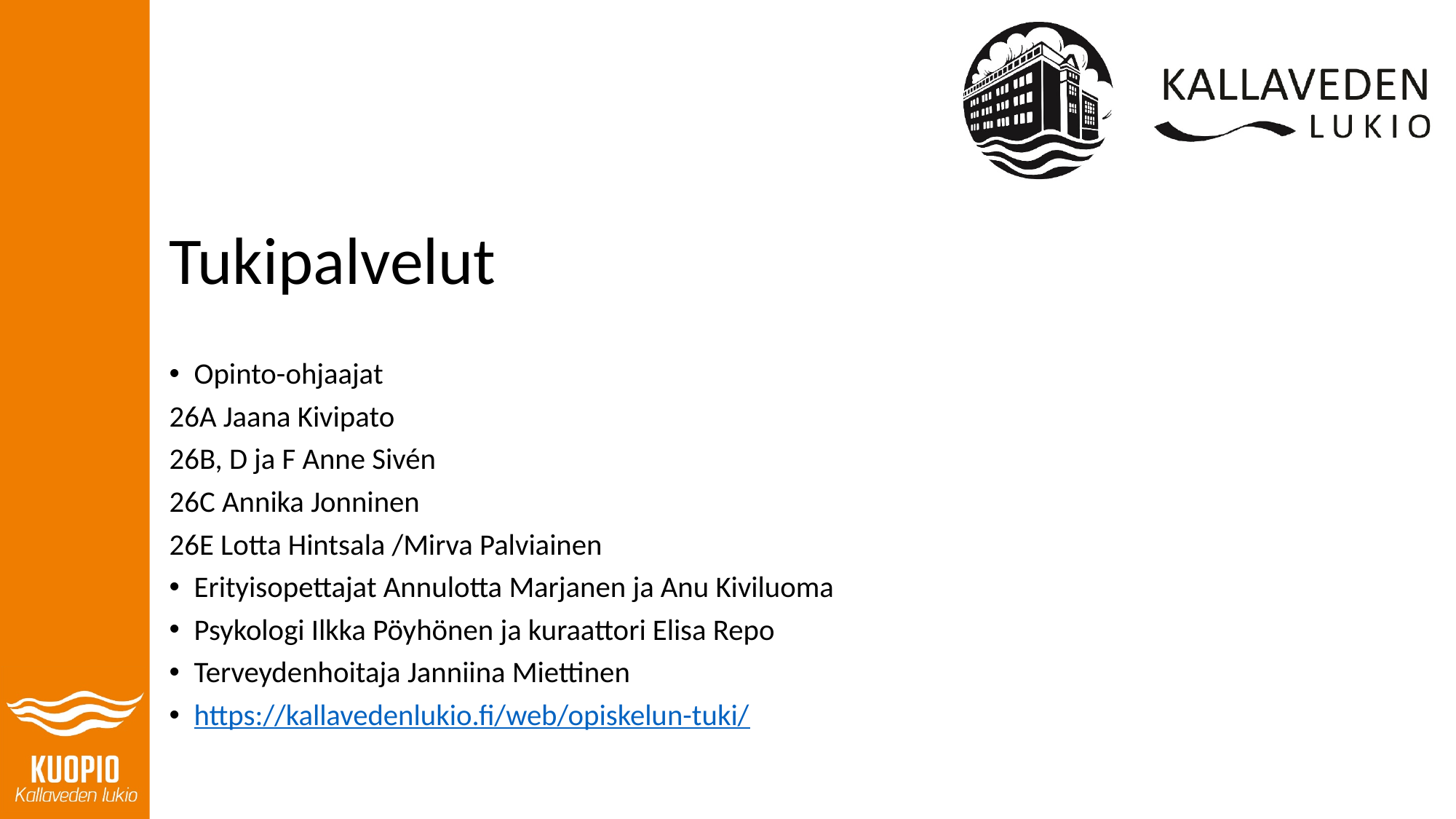

# Tukipalvelut
Opinto-ohjaajat
26A Jaana Kivipato
26B, D ja F Anne Sivén
26C Annika Jonninen
26E Lotta Hintsala /Mirva Palviainen
Erityisopettajat Annulotta Marjanen ja Anu Kiviluoma
Psykologi Ilkka Pöyhönen ja kuraattori Elisa Repo
Terveydenhoitaja Janniina Miettinen
https://kallavedenlukio.fi/web/opiskelun-tuki/